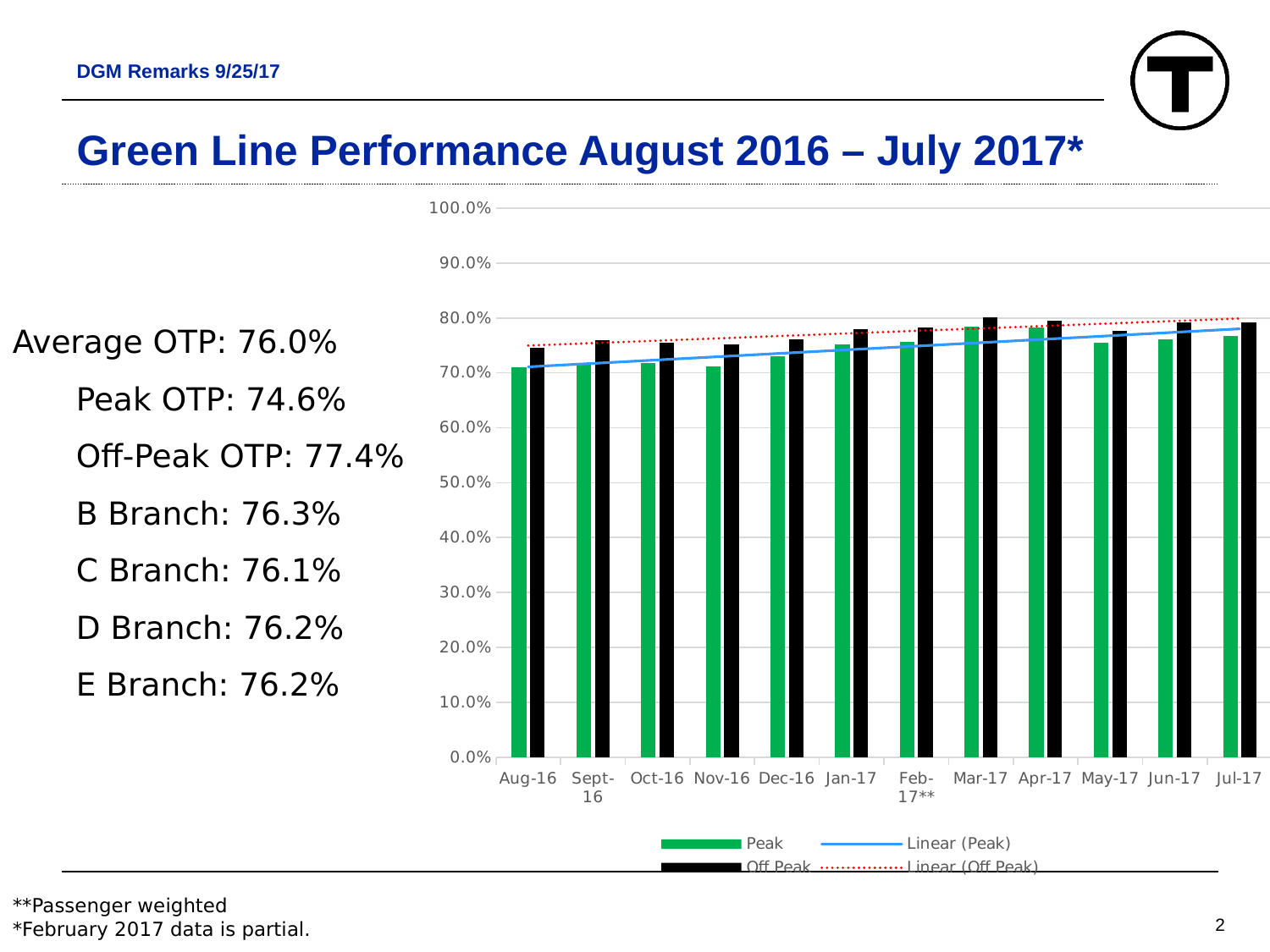

DGM Remarks 9/25/17
# Green Line Performance August 2016 – July 2017*

### Chart

| Category | Peak | Off Peak |
|---|---|---|
| Aug-16 | 0.7097023928215364 | 0.7459631578947357 |
| Sept-16 | 0.7185231788079453 | 0.7599308912386725 |
| Oct-16 | 0.7185568243610652 | 0.7550376019865197 |
| Nov-16 | 0.7120218522372533 | 0.7519091240875903 |
| Dec-16 | 0.7303235602094243 | 0.7617293951185011 |
| Jan-17 | 0.751168737060041 | 0.7792351075079297 |
| Feb-17** | 0.7565260770975056 | 0.78338102643857 |
| Mar-17 | 0.7847221621621625 | 0.8004971601666032 |
| Apr-17 | 0.7824863945578222 | 0.7946798846431161 |
| May-17 | 0.7557549309664696 | 0.776908266480643 |
| Jun-17 | 0.7615737959606416 | 0.7914332365747496 |
| Jul-17 | 0.7671350762527233 | 0.7924181172291287 |
Average OTP: 76.0%
Peak OTP: 74.6%
Off-Peak OTP: 77.4%
B Branch: 76.3%
C Branch: 76.1%
D Branch: 76.2%
E Branch: 76.2%
**Passenger weighted
*February 2017 data is partial.